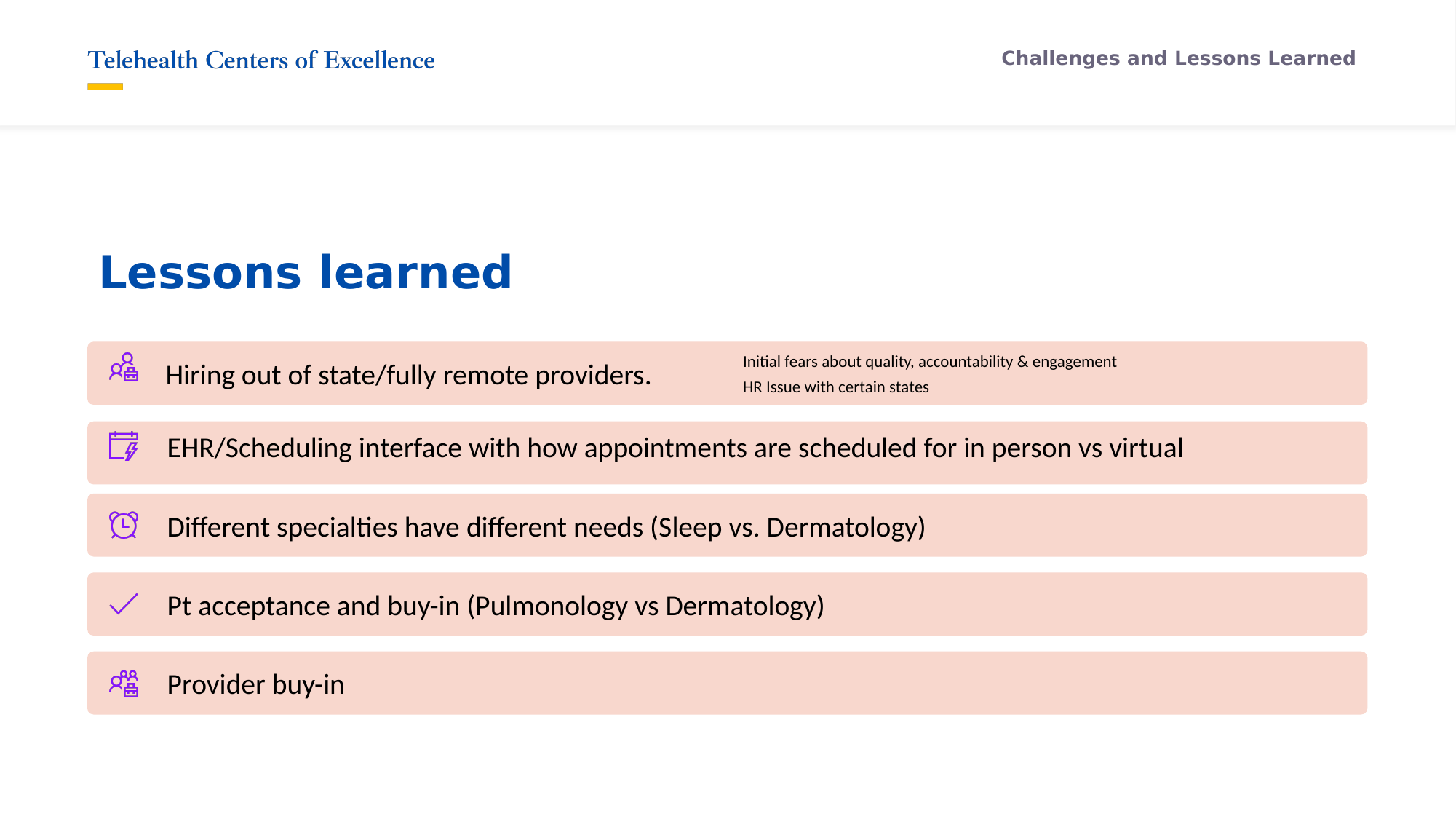

Challenges and Lessons Learned
# Lessons learned
       Hiring out of state/fully remote providers.
Initial fears about quality, accountability & engagement
HR Issue with certain states
EHR/Scheduling interface with how appointments are scheduled for in person vs virtual
Different specialties have different needs (Sleep vs. Dermatology)
Pt acceptance and buy-in (Pulmonology vs Dermatology)
Provider buy-in